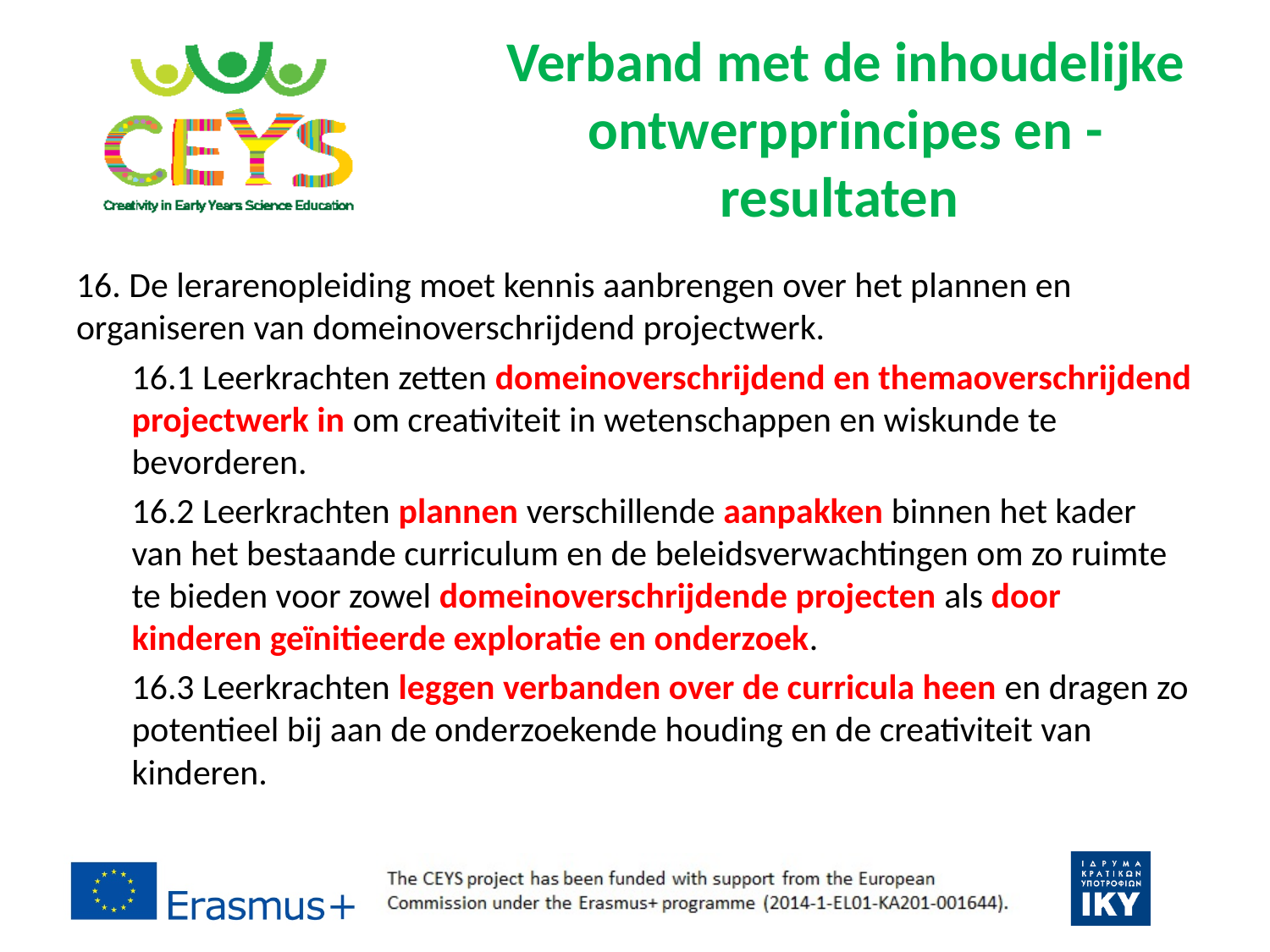

# Verband met de inhoudelijke ontwerpprincipes en -resultaten
16. De lerarenopleiding moet kennis aanbrengen over het plannen en  organiseren van domeinoverschrijdend projectwerk.
16.1 Leerkrachten zetten domeinoverschrijdend en themaoverschrijdend projectwerk in om creativiteit in wetenschappen en wiskunde te bevorderen.
16.2 Leerkrachten plannen verschillende aanpakken binnen het kader van het bestaande curriculum en de beleidsverwachtingen om zo ruimte te bieden voor zowel domeinoverschrijdende projecten als door kinderen geïnitieerde exploratie en onderzoek.
16.3 Leerkrachten leggen verbanden over de curricula heen en dragen zo potentieel bij aan de onderzoekende houding en de creativiteit van kinderen.